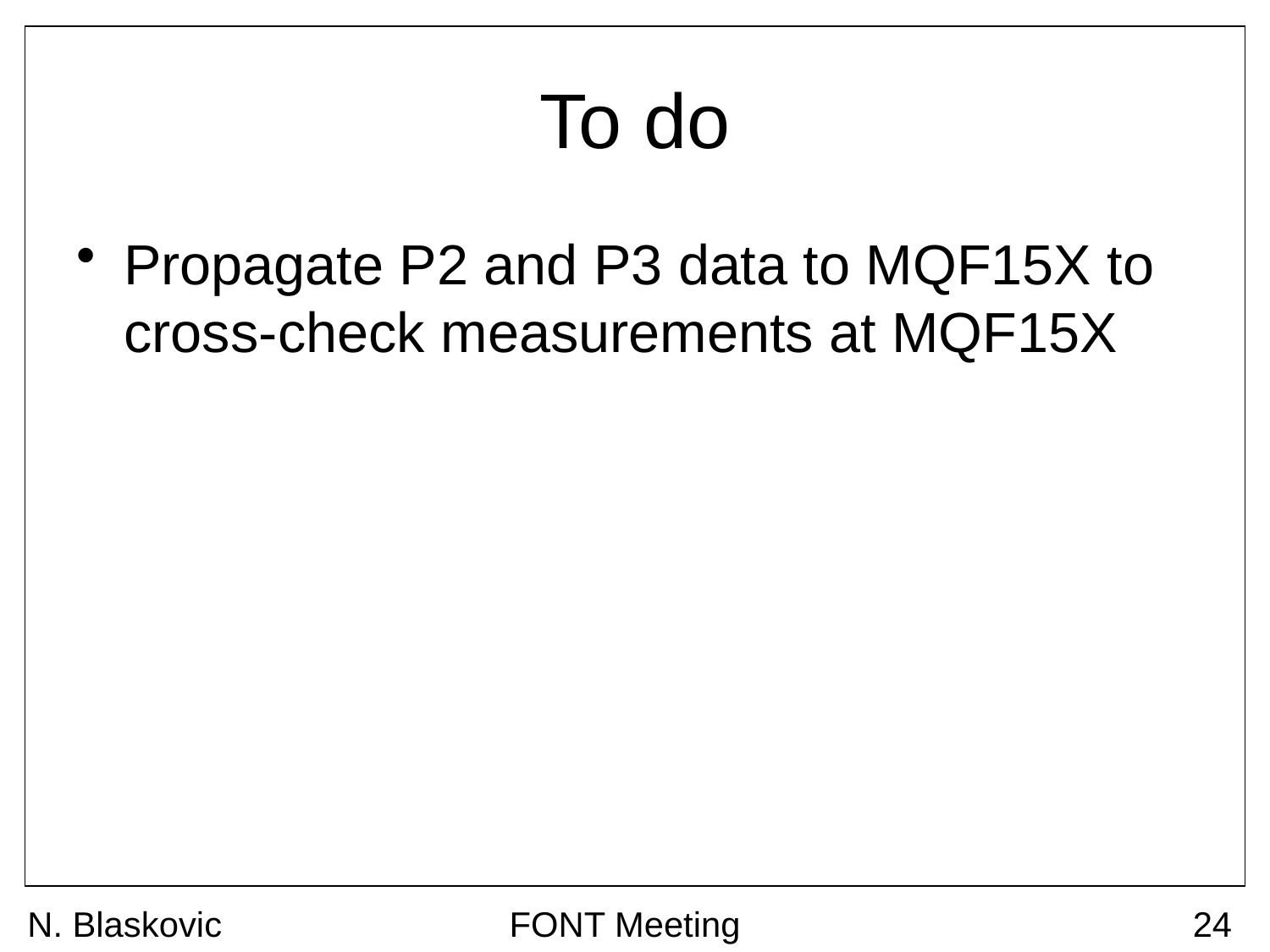

# To do
Propagate P2 and P3 data to MQF15X to cross-check measurements at MQF15X
N. Blaskovic
FONT Meeting
24